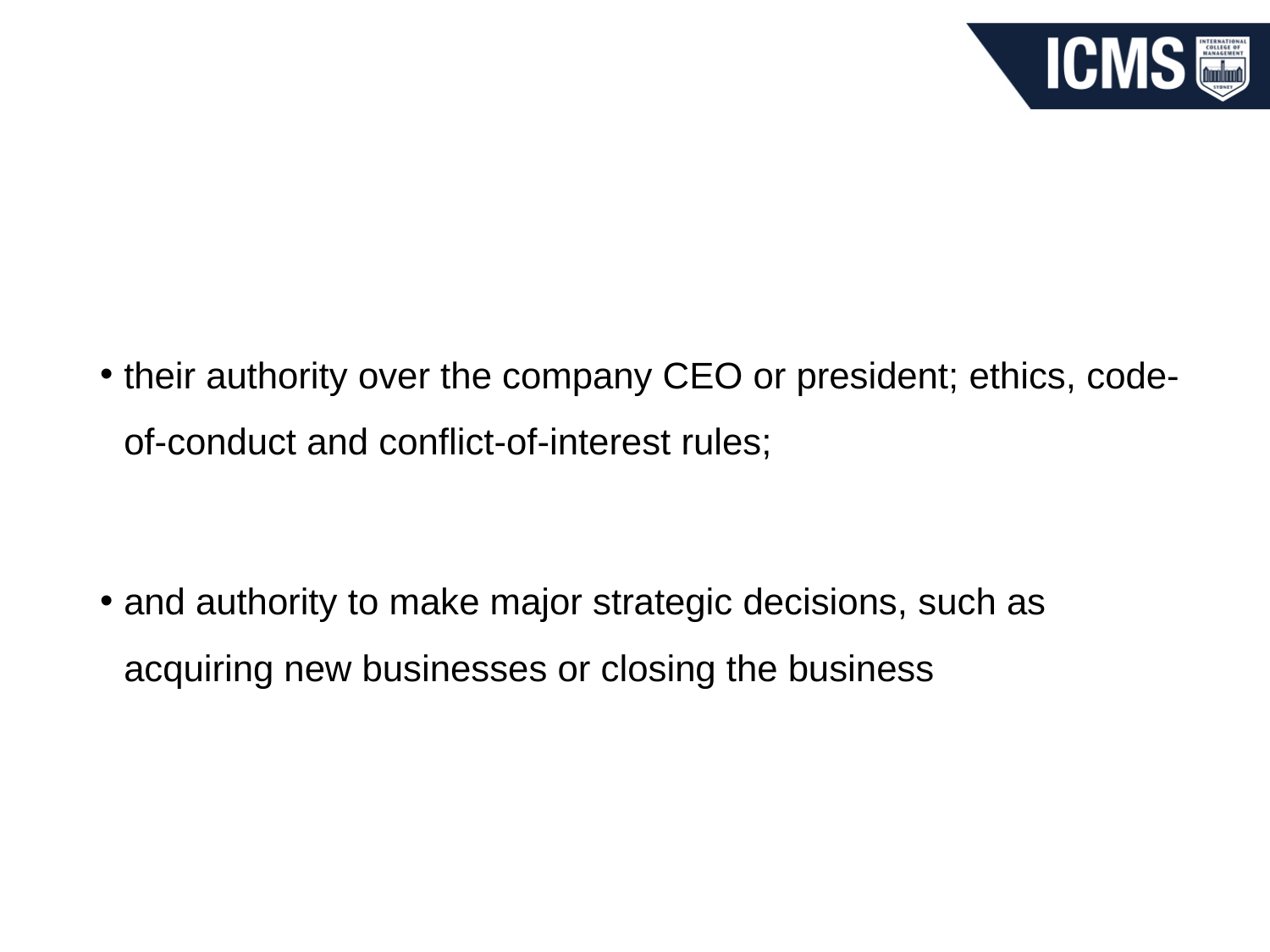

#

their authority over the company CEO or president; ethics, code-of-conduct and conflict-of-interest rules;

and authority to make major strategic decisions, such as acquiring new businesses or closing the business